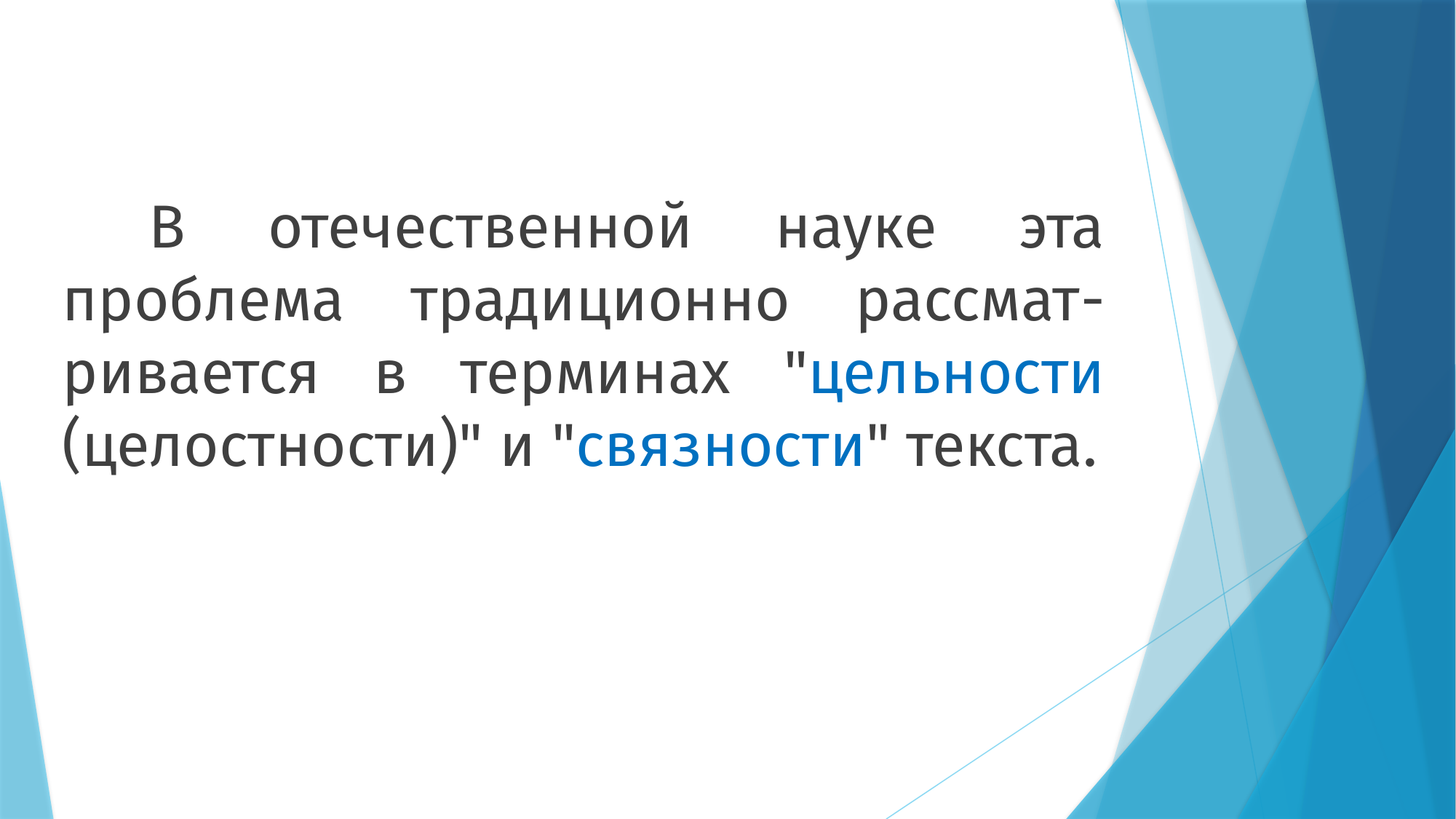

В отечественной науке эта проблема традиционно рассмат- ривается в терминах "цельности (целостности)" и "связности" текста.